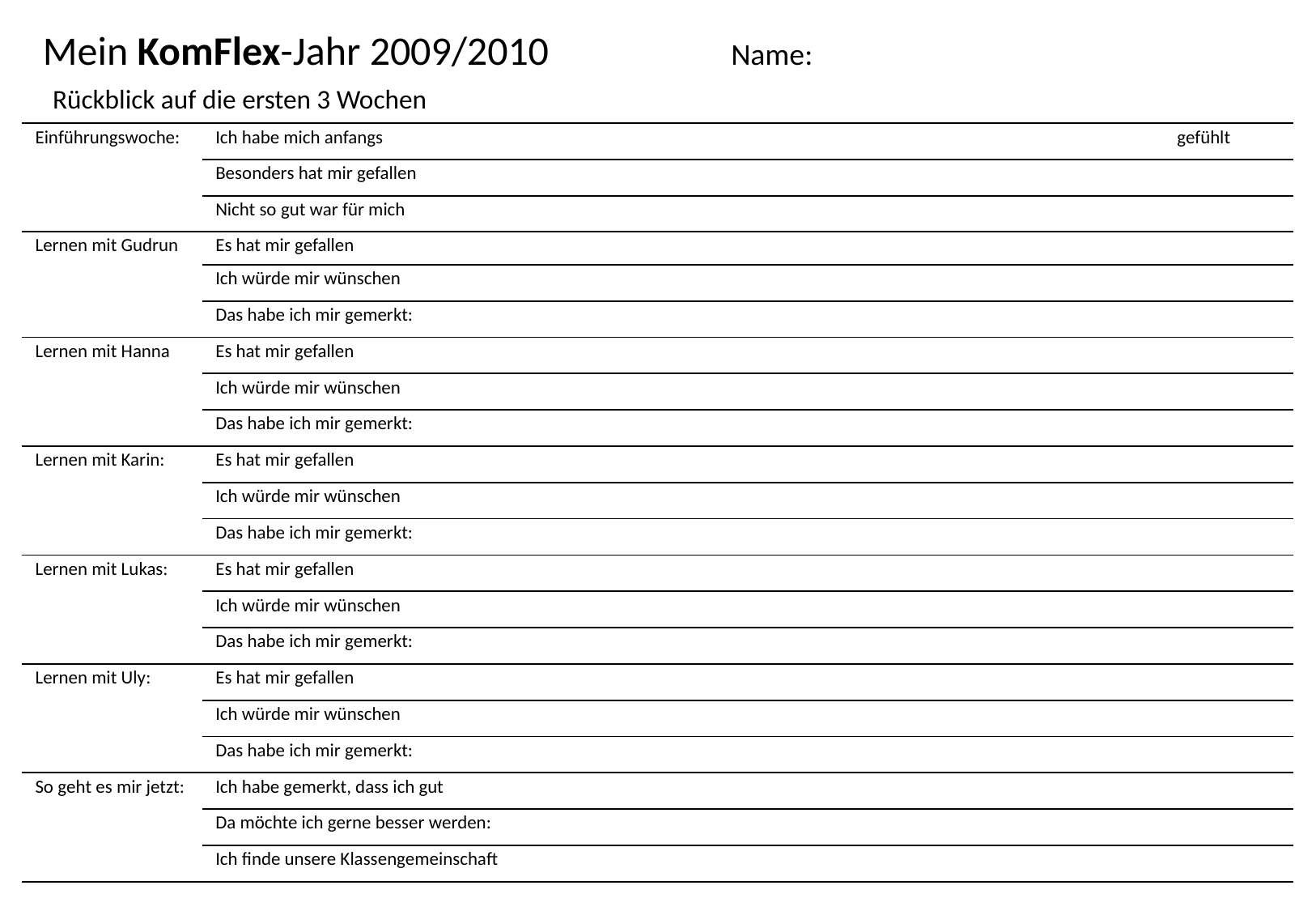

Mein KomFlex-Jahr 2009/2010
Name:
Rückblick auf die ersten 3 Wochen
| Einführungswoche: | Ich habe mich anfangs gefühlt |
| --- | --- |
|  | Besonders hat mir gefallen |
|  | Nicht so gut war für mich |
| Lernen mit Gudrun | Es hat mir gefallen |
|  | Ich würde mir wünschen |
|  | Das habe ich mir gemerkt: |
| Lernen mit Hanna | Es hat mir gefallen |
|  | Ich würde mir wünschen |
|  | Das habe ich mir gemerkt: |
| Lernen mit Karin: | Es hat mir gefallen |
|  | Ich würde mir wünschen |
|  | Das habe ich mir gemerkt: |
| Lernen mit Lukas: | Es hat mir gefallen |
|  | Ich würde mir wünschen |
|  | Das habe ich mir gemerkt: |
| Lernen mit Uly: | Es hat mir gefallen |
|  | Ich würde mir wünschen |
|  | Das habe ich mir gemerkt: |
| So geht es mir jetzt: | Ich habe gemerkt, dass ich gut |
|  | Da möchte ich gerne besser werden: |
|  | Ich finde unsere Klassengemeinschaft |